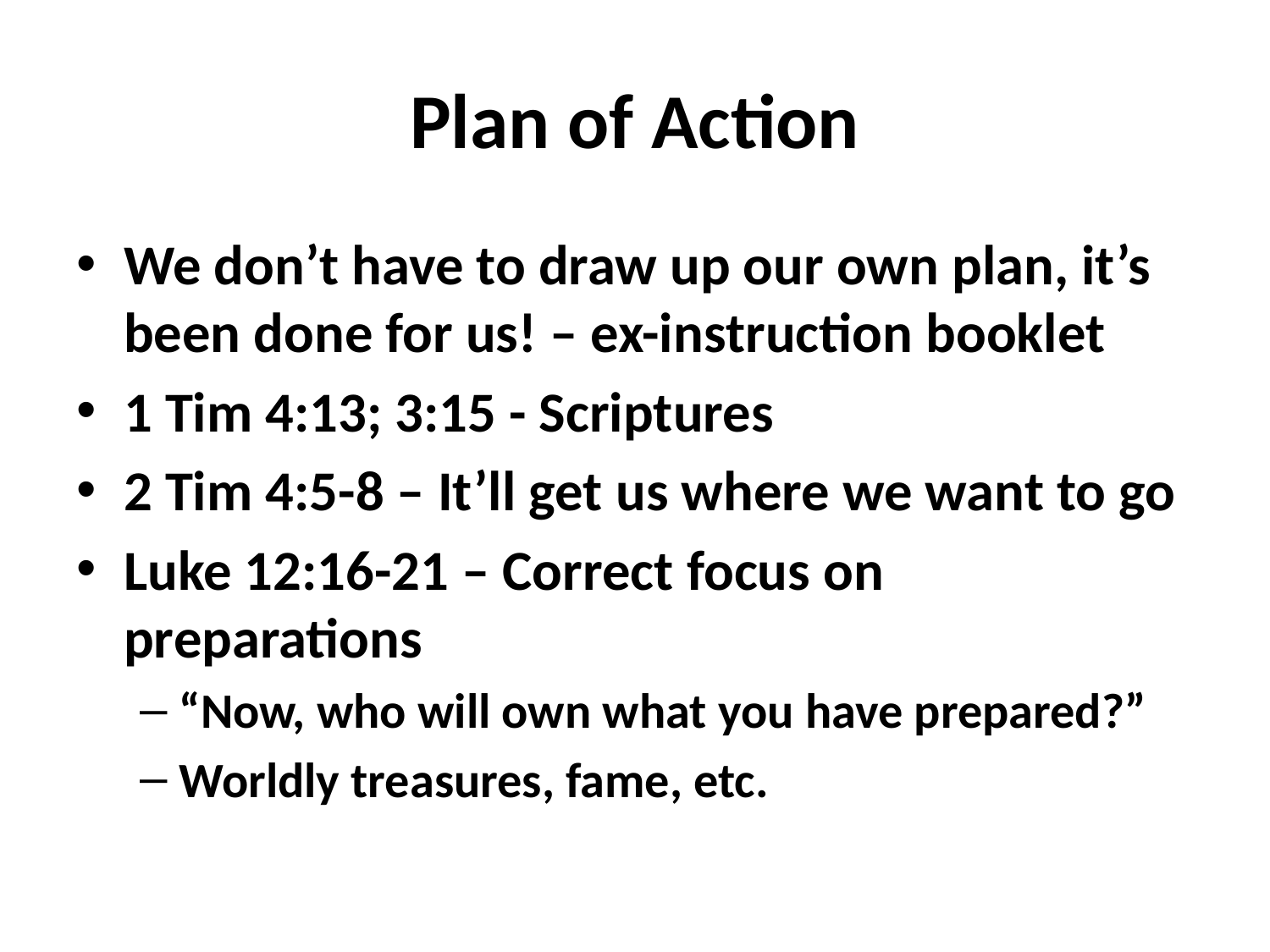

# Plan of Action
We don’t have to draw up our own plan, it’s been done for us! – ex-instruction booklet
1 Tim 4:13; 3:15 - Scriptures
2 Tim 4:5-8 – It’ll get us where we want to go
Luke 12:16-21 – Correct focus on preparations
“Now, who will own what you have prepared?”
Worldly treasures, fame, etc.